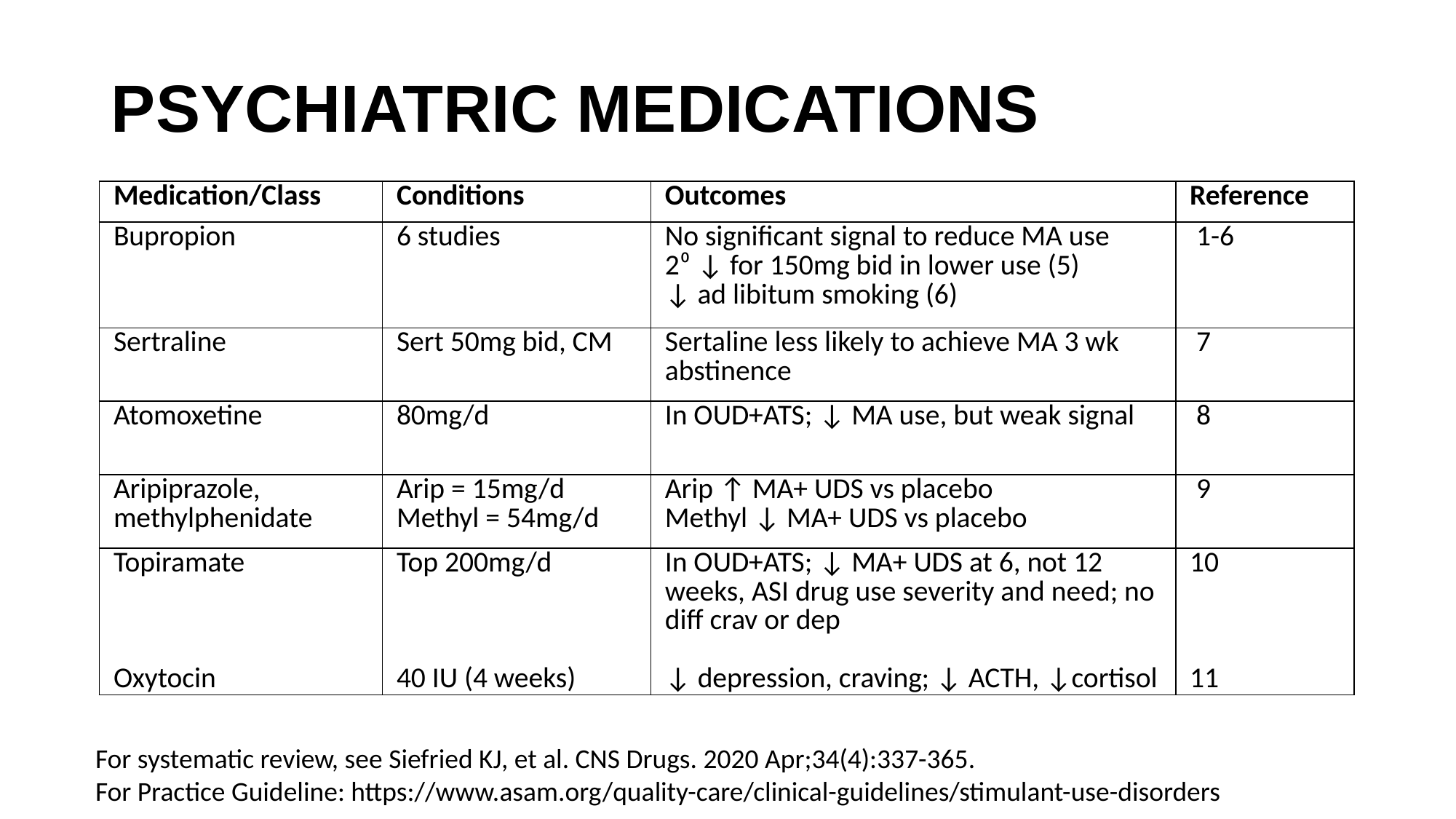

# PSYCHIATRIC MEDICATIONS
| Medication/Class | Conditions | Outcomes | Reference |
| --- | --- | --- | --- |
| Bupropion | 6 studies | No significant signal to reduce MA use 2⁰ ↓ for 150mg bid in lower use (5) ↓ ad libitum smoking (6) | 1-6 |
| Sertraline | Sert 50mg bid, CM | Sertaline less likely to achieve MA 3 wk abstinence | 7 |
| Atomoxetine | 80mg/d | In OUD+ATS; ↓ MA use, but weak signal | 8 |
| Aripiprazole, methylphenidate | Arip = 15mg/d Methyl = 54mg/d | Arip ↑ MA+ UDS vs placebo Methyl ↓ MA+ UDS vs placebo | 9 |
| Topiramate Oxytocin | Top 200mg/d 40 IU (4 weeks) | In OUD+ATS; ↓ MA+ UDS at 6, not 12 weeks, ASI drug use severity and need; no diff crav or dep ↓ depression, craving; ↓ ACTH, ↓cortisol | 10 11 |
For systematic review, see Siefried KJ, et al. CNS Drugs. 2020 Apr;34(4):337-365.
For Practice Guideline: https://www.asam.org/quality-care/clinical-guidelines/stimulant-use-disorders